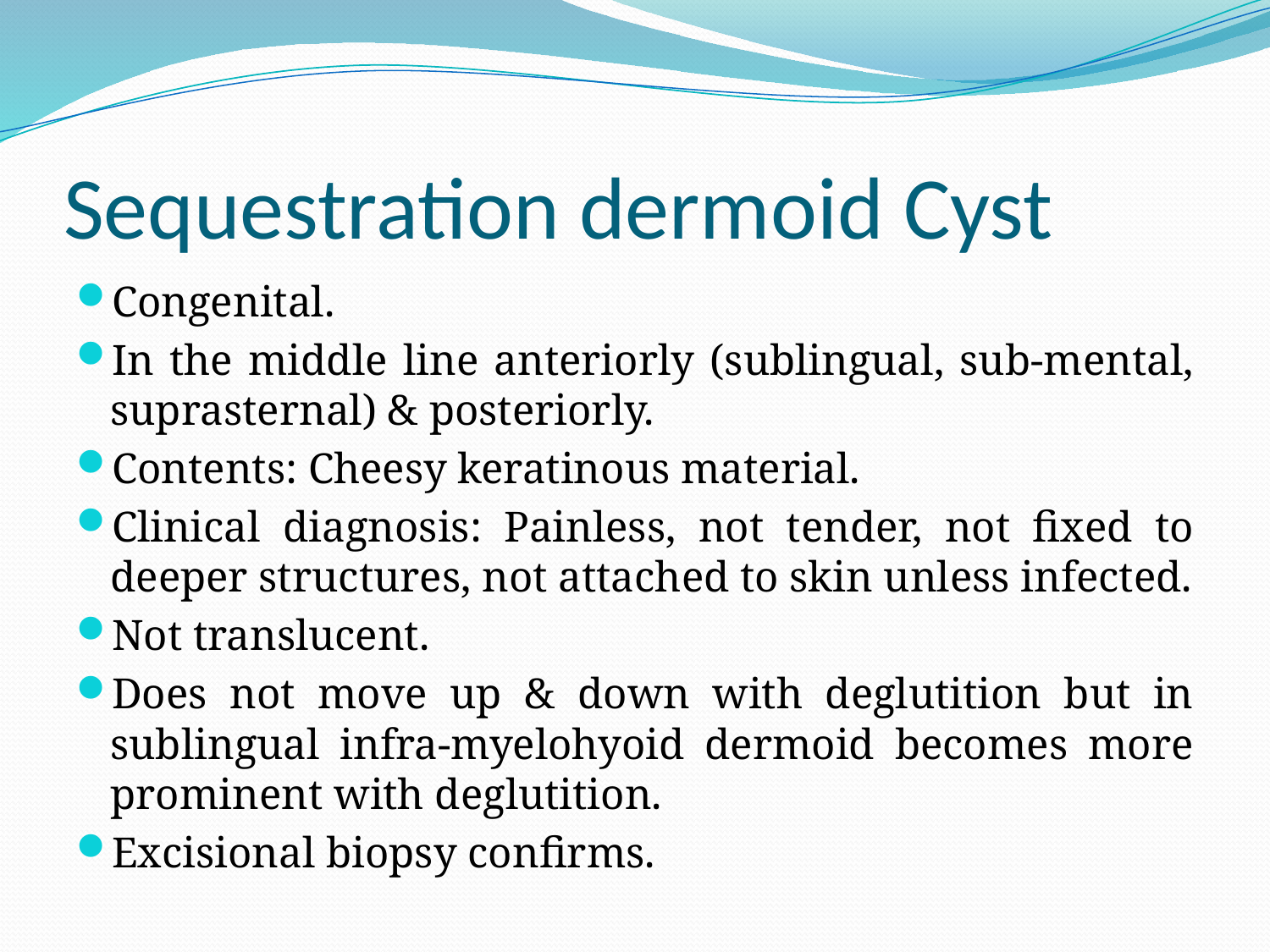

# Sequestration dermoid Cyst
Congenital.
In the middle line anteriorly (sublingual, sub-mental, suprasternal) & posteriorly.
Contents: Cheesy keratinous material.
Clinical diagnosis: Painless, not tender, not fixed to deeper structures, not attached to skin unless infected.
Not translucent.
Does not move up & down with deglutition but in sublingual infra-myelohyoid dermoid becomes more prominent with deglutition.
Excisional biopsy confirms.